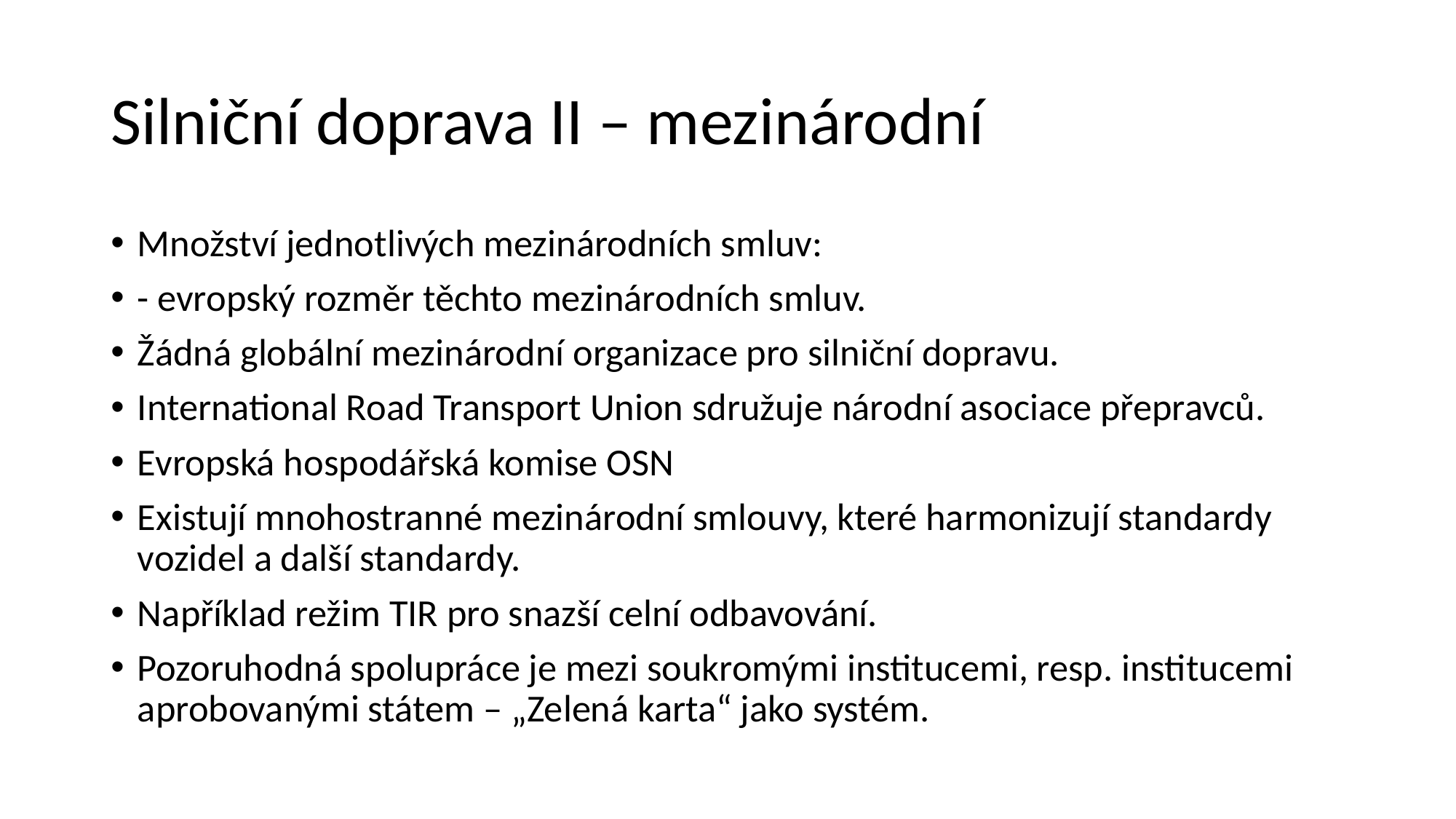

# Silniční doprava II – mezinárodní
Množství jednotlivých mezinárodních smluv:
- evropský rozměr těchto mezinárodních smluv.
Žádná globální mezinárodní organizace pro silniční dopravu.
International Road Transport Union sdružuje národní asociace přepravců.
Evropská hospodářská komise OSN
Existují mnohostranné mezinárodní smlouvy, které harmonizují standardy vozidel a další standardy.
Například režim TIR pro snazší celní odbavování.
Pozoruhodná spolupráce je mezi soukromými institucemi, resp. institucemi aprobovanými státem – „Zelená karta“ jako systém.